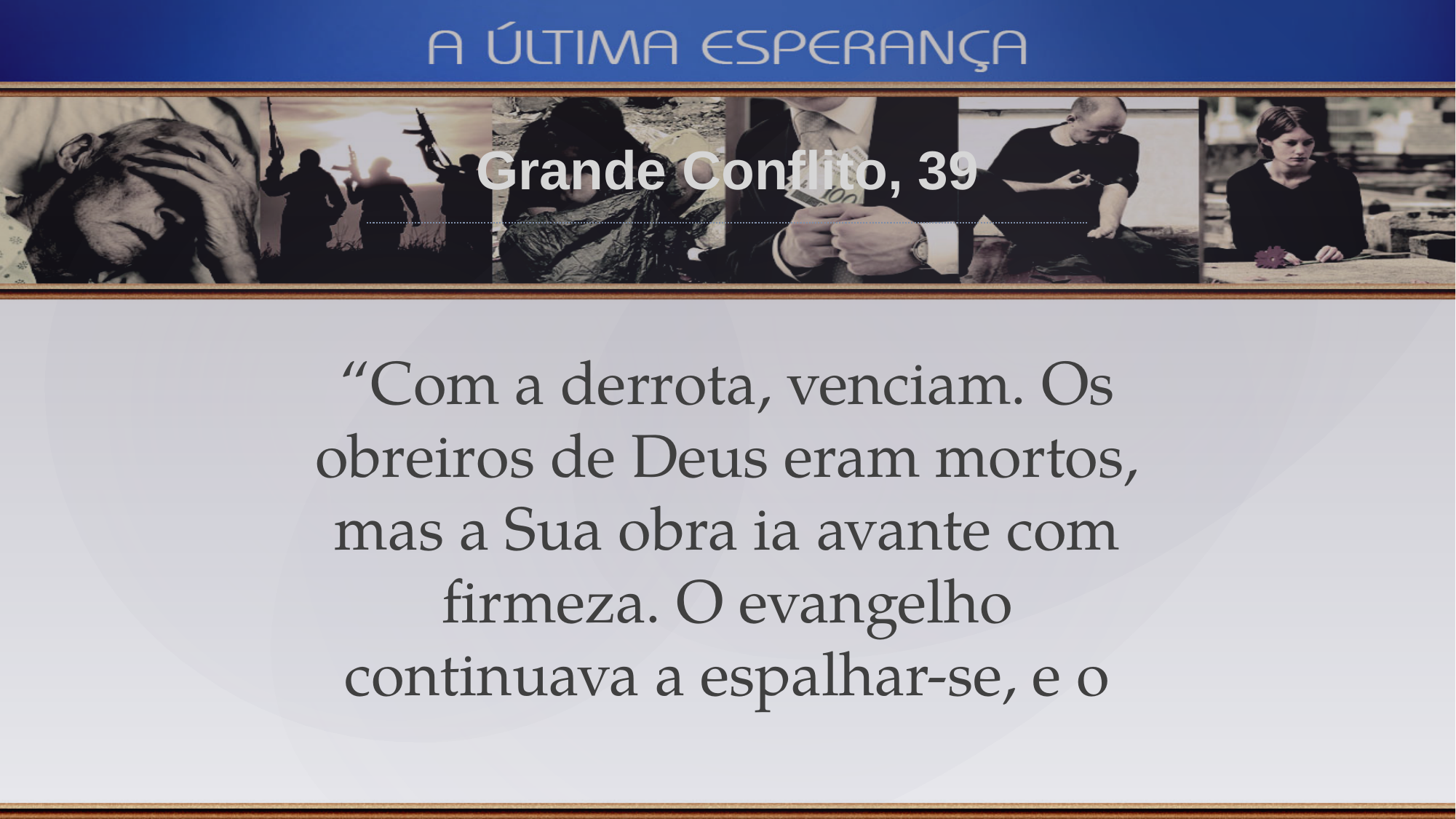

Grande Conflito, 39
“Com a derrota, venciam. Os obreiros de Deus eram mortos, mas a Sua obra ia avante com firmeza. O evangelho continuava a espalhar-se, e o